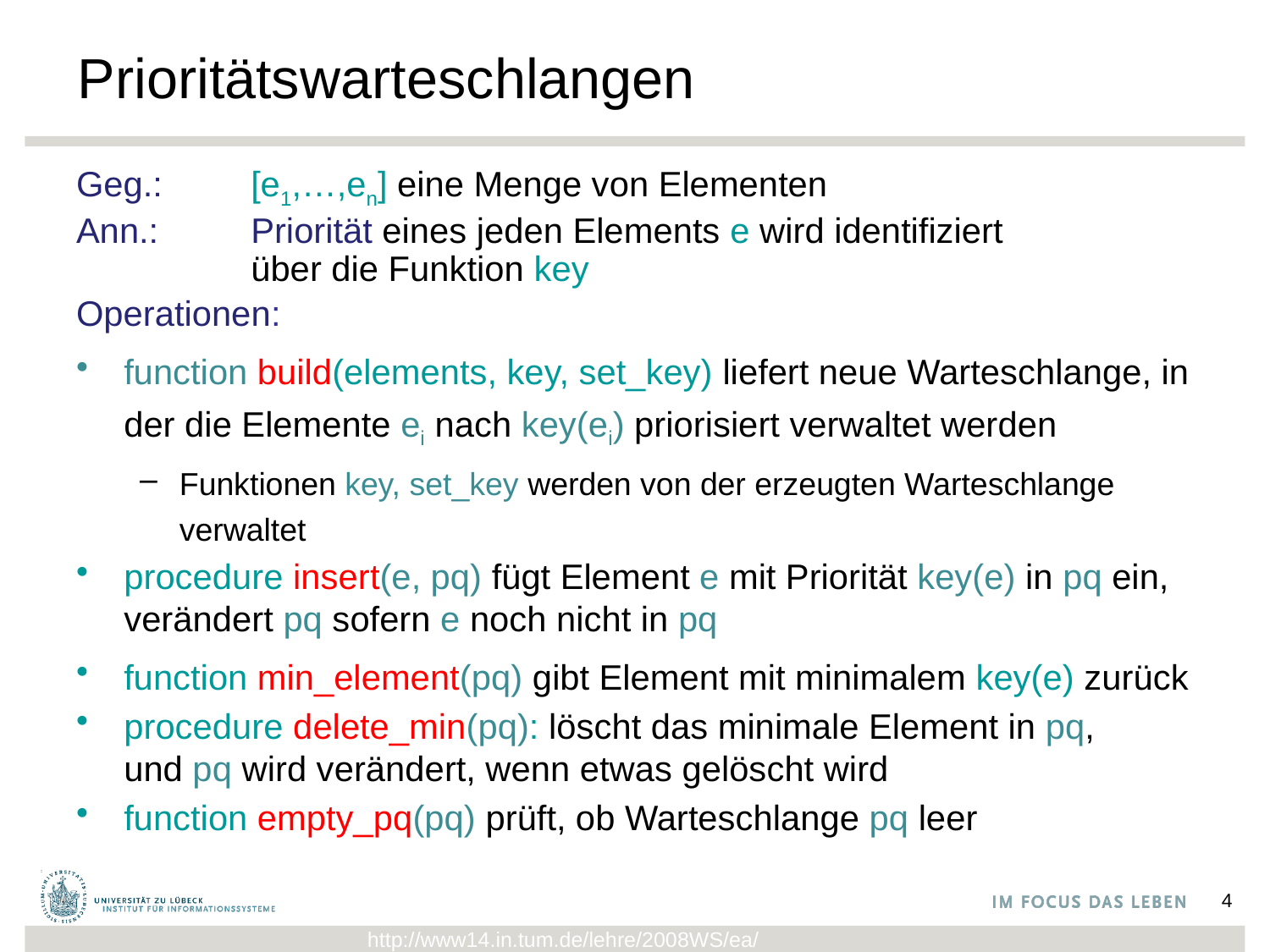

# Prioritätswarteschlangen
Geg.: 	[e1,…,en] eine Menge von Elementen
Ann.: 	Priorität eines jeden Elements e wird identifiziert
	über die Funktion key
Operationen:
function build(elements, key, set_key) liefert neue Warteschlange, in der die Elemente ei nach key(ei) priorisiert verwaltet werden
Funktionen key, set_key werden von der erzeugten Warteschlange verwaltet
procedure insert(e, pq) fügt Element e mit Priorität key(e) in pq ein, verändert pq sofern e noch nicht in pq
function min_element(pq) gibt Element mit minimalem key(e) zurück
procedure delete_min(pq): löscht das minimale Element in pq,
und pq wird verändert, wenn etwas gelöscht wird
function empty_pq(pq) prüft, ob Warteschlange pq leer
4
http://www14.in.tum.de/lehre/2008WS/ea/index.html.de